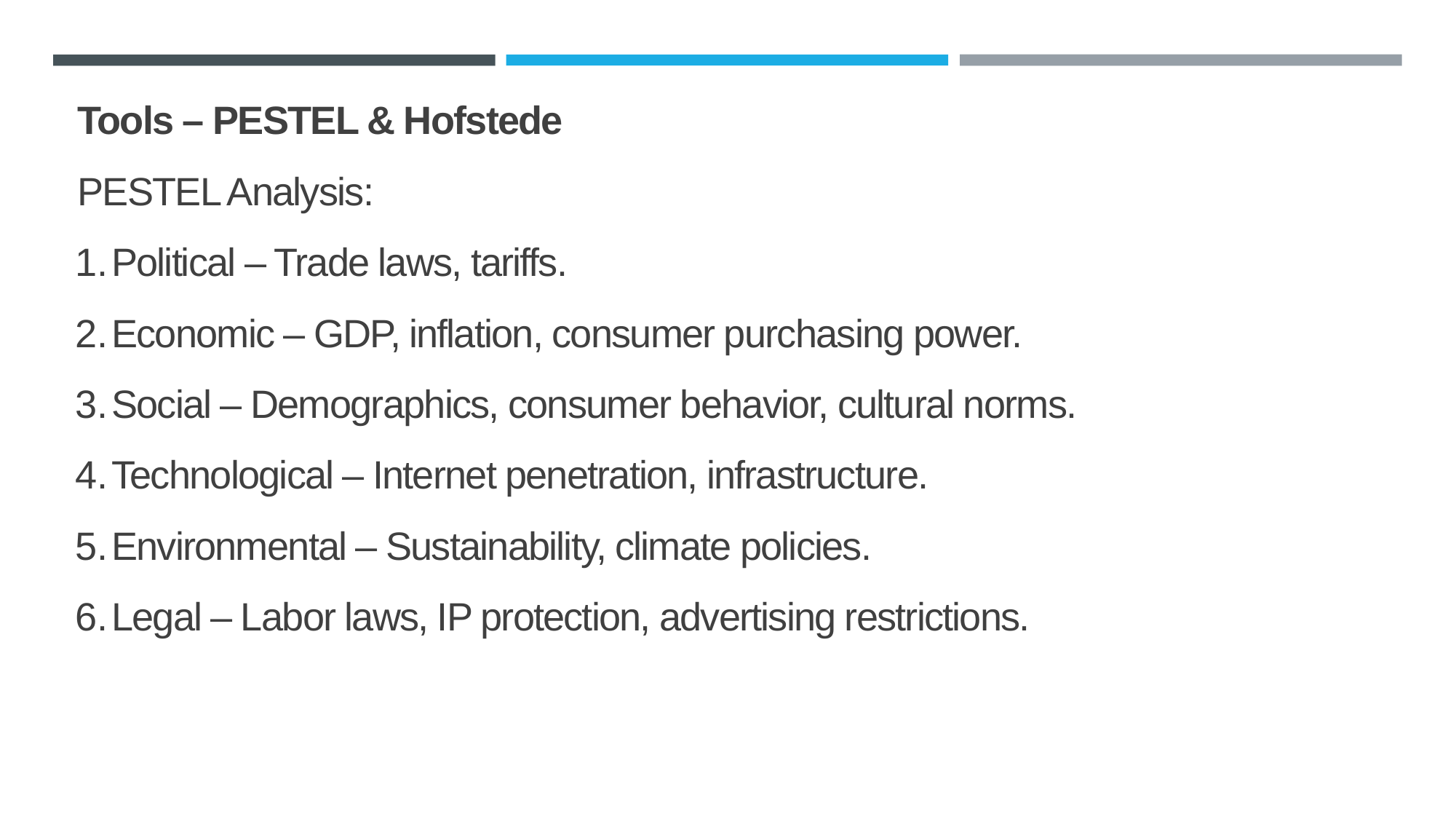

Tools – PESTEL & Hofstede
PESTEL Analysis:
Political – Trade laws, tariffs.
Economic – GDP, inflation, consumer purchasing power.
Social – Demographics, consumer behavior, cultural norms.
Technological – Internet penetration, infrastructure.
Environmental – Sustainability, climate policies.
Legal – Labor laws, IP protection, advertising restrictions.